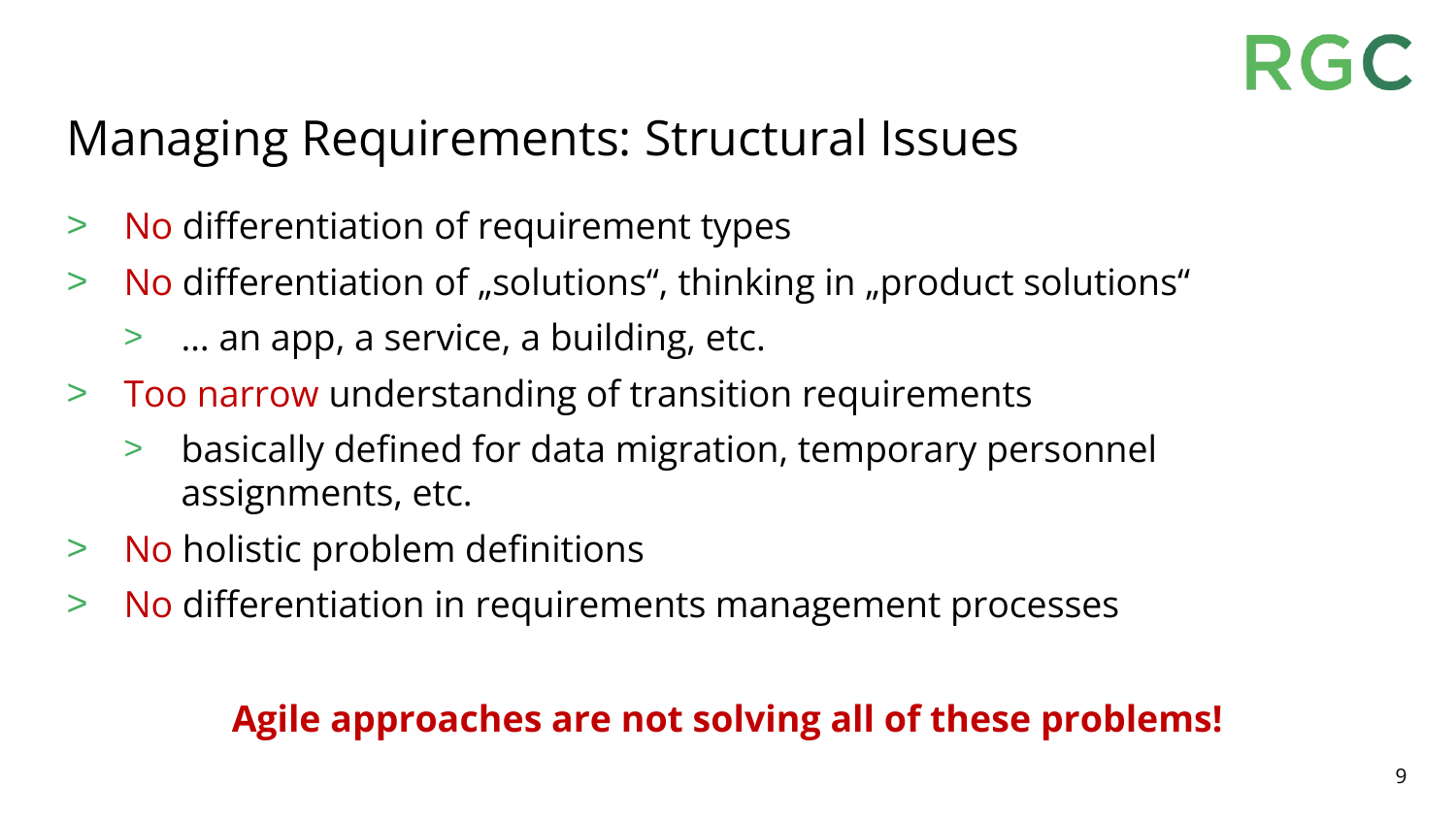

# Managing Requirements: Structural Issues
No differentiation of requirement types
No differentiation of „solutions“, thinking in „product solutions“
… an app, a service, a building, etc.
Too narrow understanding of transition requirements
basically defined for data migration, temporary personnel assignments, etc.
No holistic problem definitions
No differentiation in requirements management processes

Agile approaches are not solving all of these problems!
9